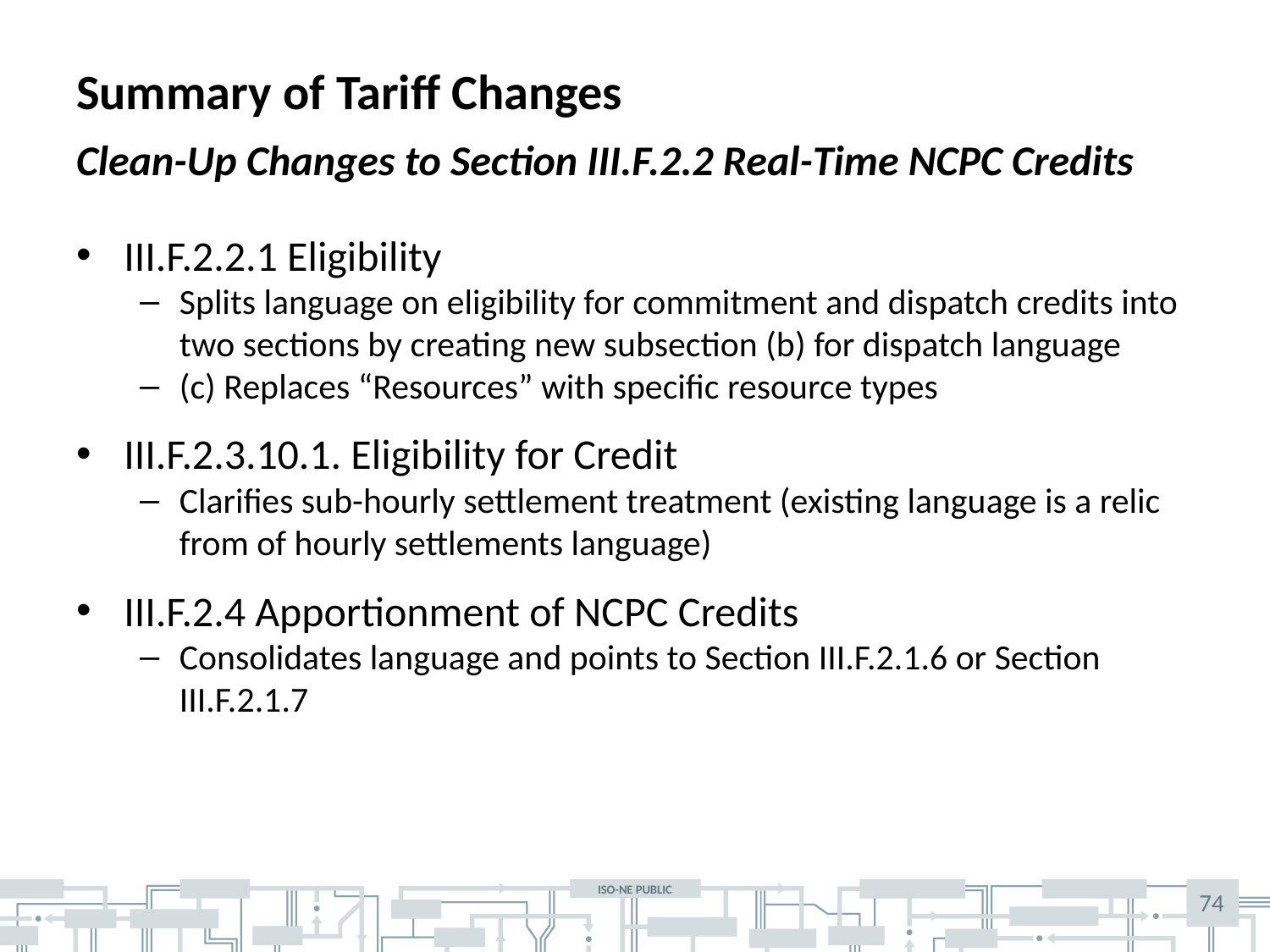

# Summary of Tariff Changes
Clean-Up Changes to Section III.F.2.2 Real-Time NCPC Credits

III.F.2.2.1 Eligibility
Splits language on eligibility for commitment and dispatch credits into two sections by creating new subsection (b) for dispatch language
(c) Replaces “Resources” with specific resource types
III.F.2.3.10.1. Eligibility for Credit
Clarifies sub-hourly settlement treatment (existing language is a relic from of hourly settlements language)
III.F.2.4 Apportionment of NCPC Credits
Consolidates language and points to Section III.F.2.1.6 or Section III.F.2.1.7

74